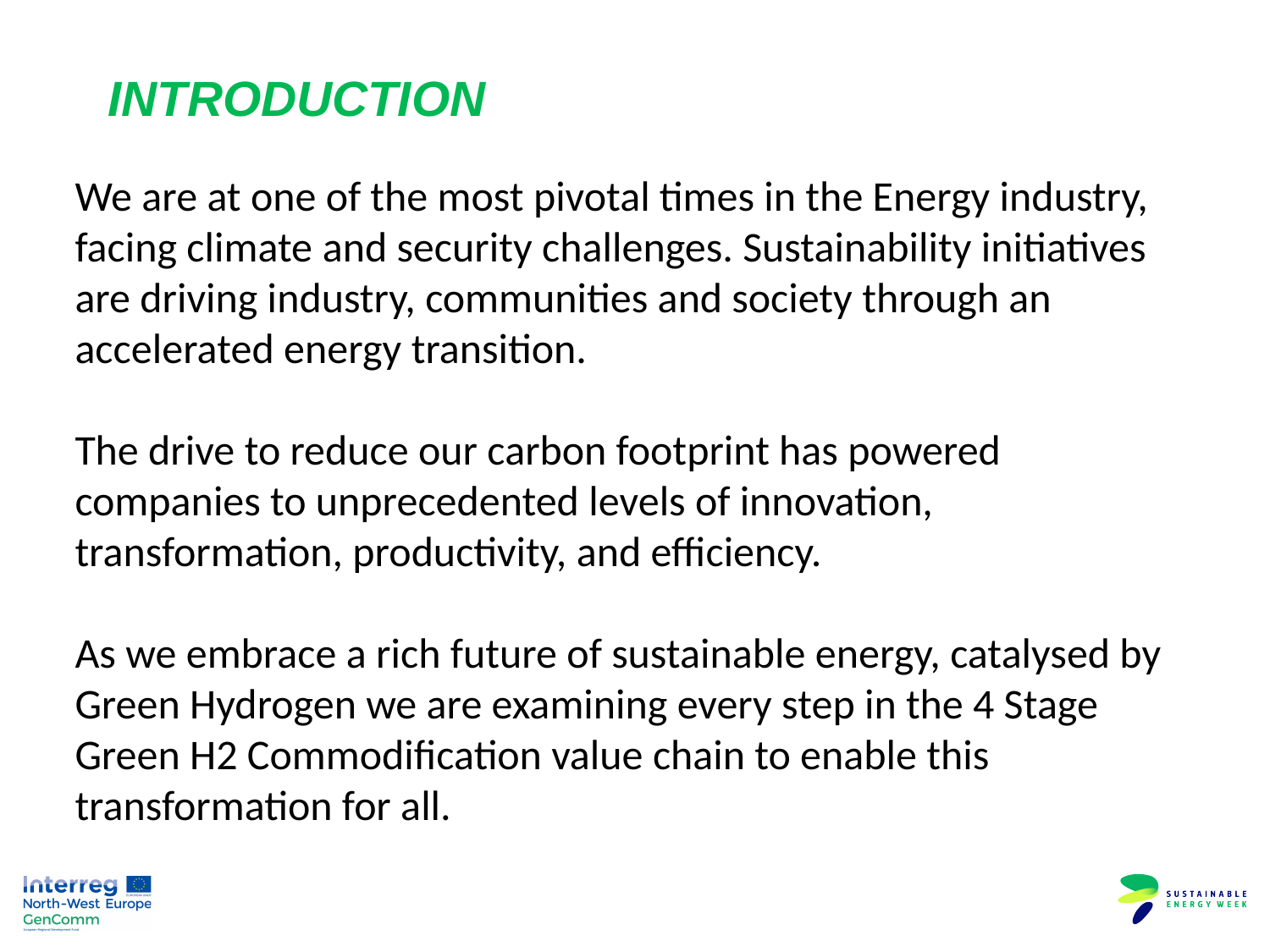

INTRODUCTION
We are at one of the most pivotal times in the Energy industry, facing climate and security challenges. Sustainability initiatives are driving industry, communities and society through an accelerated energy transition.

The drive to reduce our carbon footprint has powered companies to unprecedented levels of innovation, transformation, productivity, and efficiency.

As we embrace a rich future of sustainable energy, catalysed by Green Hydrogen we are examining every step in the 4 Stage Green H2 Commodification value chain to enable this transformation for all.